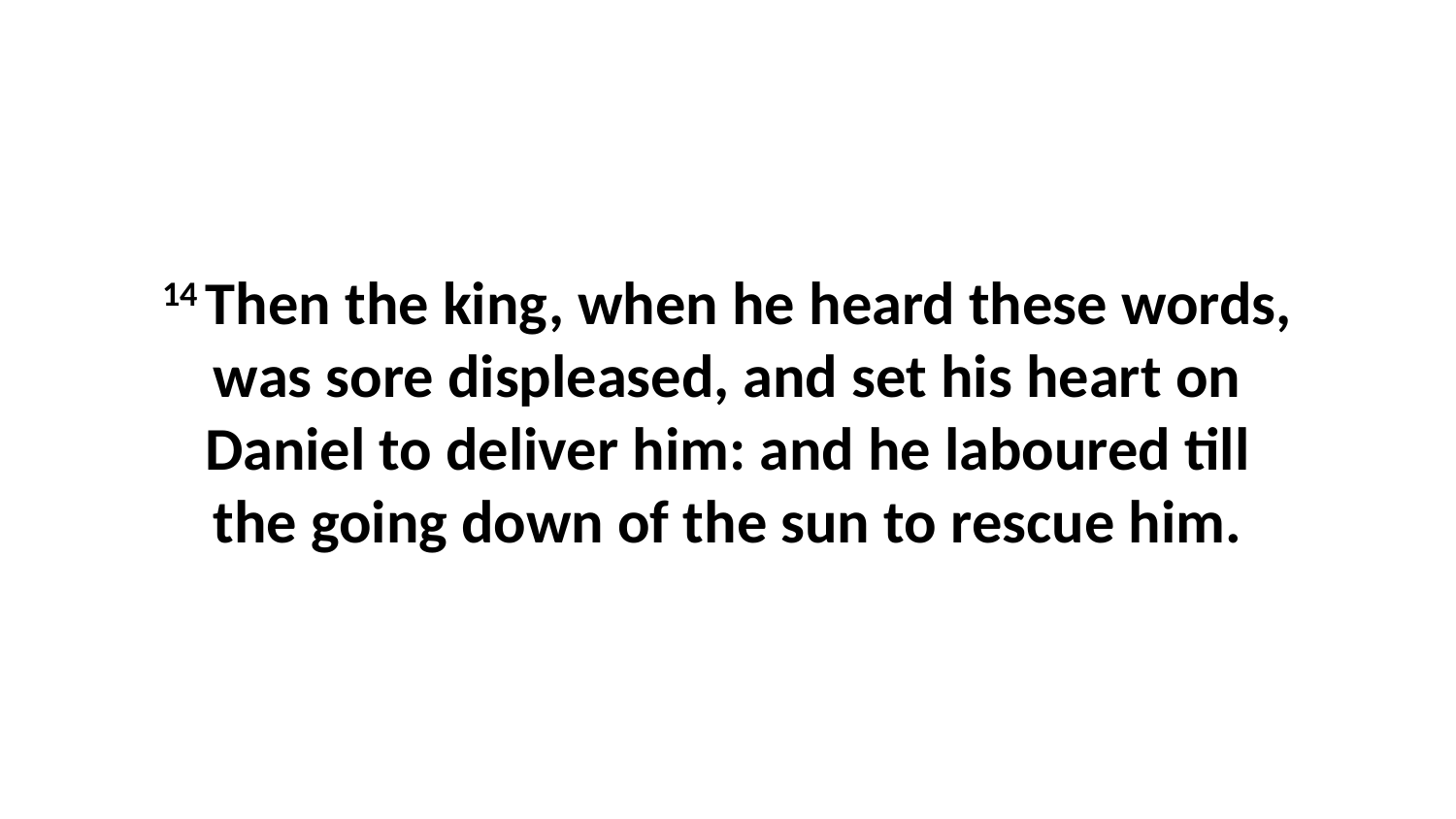

14 Then the king, when he heard these words, was sore displeased, and set his heart on Daniel to deliver him: and he laboured till the going down of the sun to rescue him.